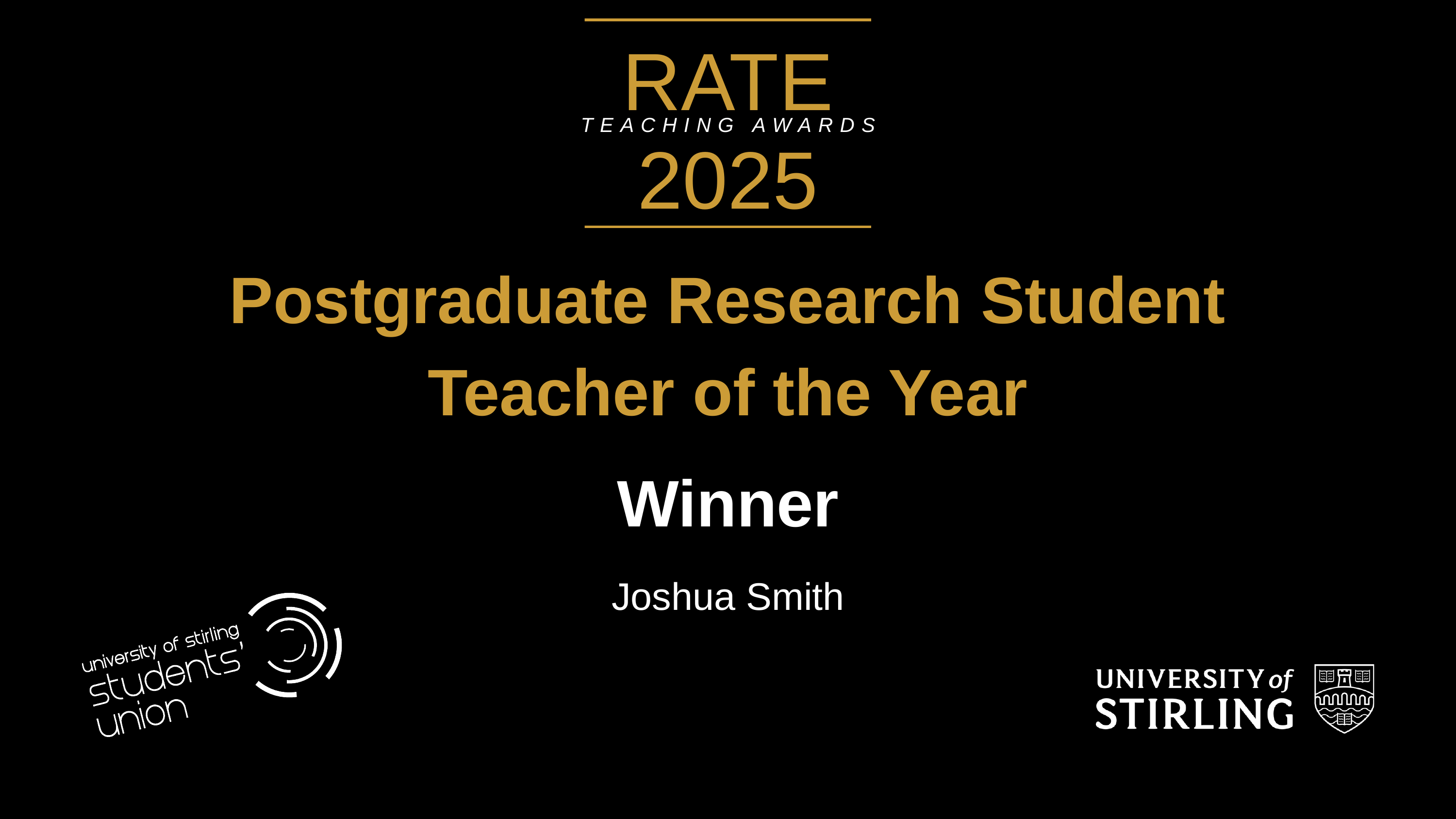

RATE 2025
TEACHING AWARDS

Postgraduate Research Student Teacher of the Year
Winner
Joshua Smith